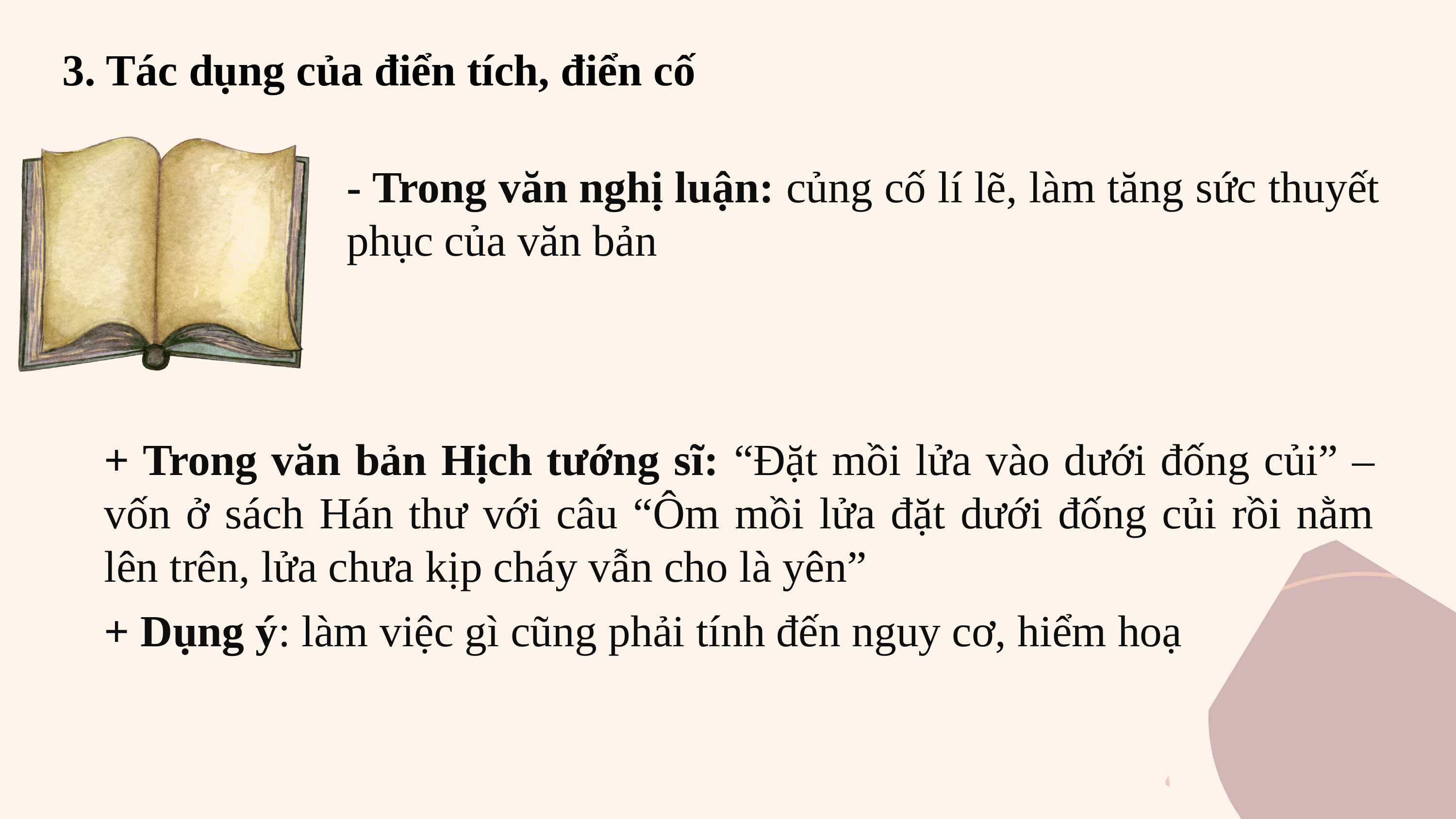

3. Tác dụng của điển tích, điển cố

- Trong văn nghị luận: củng cố lí lẽ, làm tăng sức thuyết phục của văn bản
+ Trong văn bản Hịch tướng sĩ: “Đặt mồi lửa vào dưới đống củi” – vốn ở sách Hán thư với câu “Ôm mồi lửa đặt dưới đống củi rồi nằm lên trên, lửa chưa kịp cháy vẫn cho là yên”
+ Dụng ý: làm việc gì cũng phải tính đến nguy cơ, hiểm hoạ